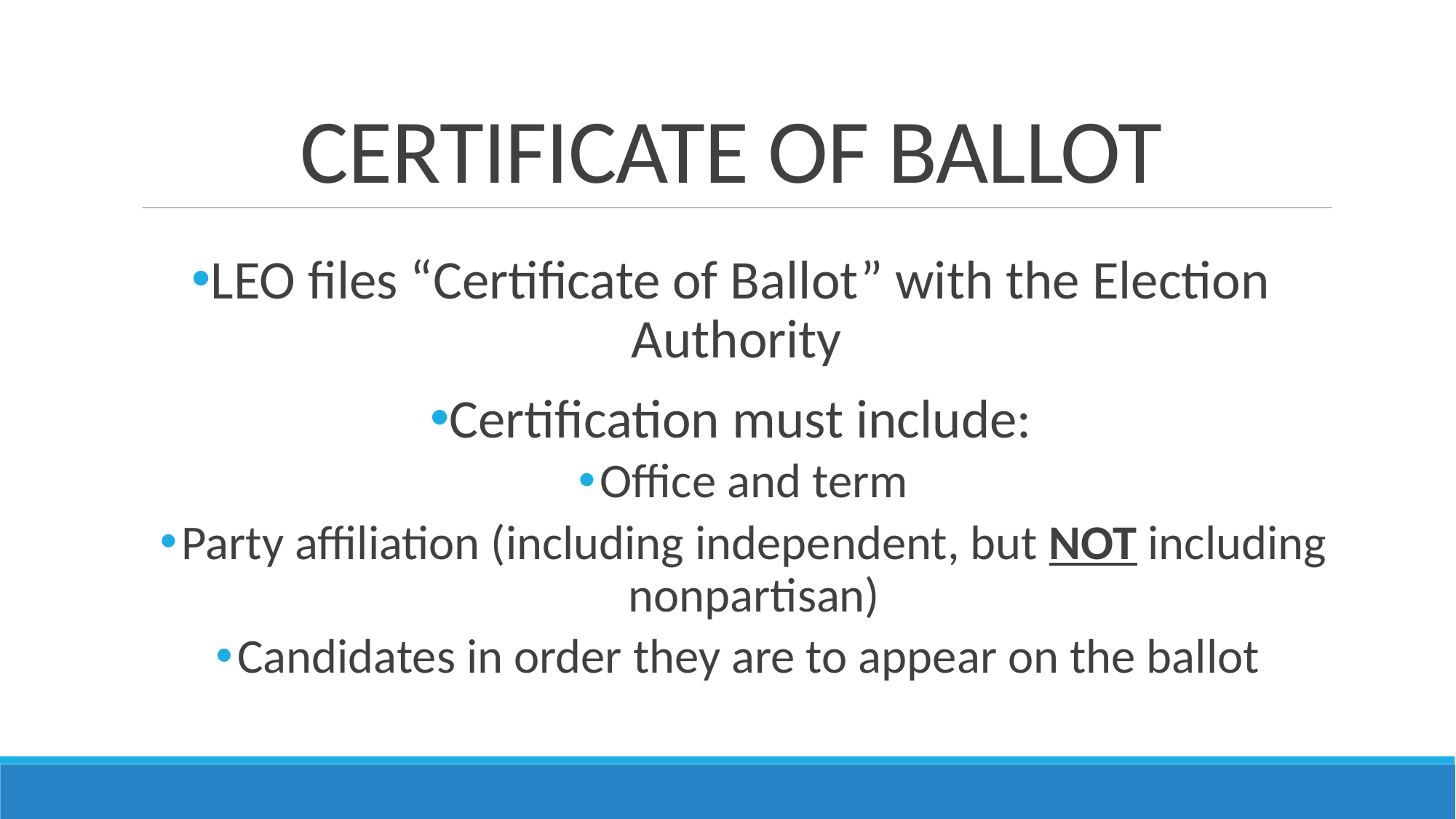

# Certificate of Ballot
LEO files “Certificate of Ballot” with the Election Authority
Certification must include:
Office and term
Party affiliation (including independent, but NOT including nonpartisan)
Candidates in order they are to appear on the ballot